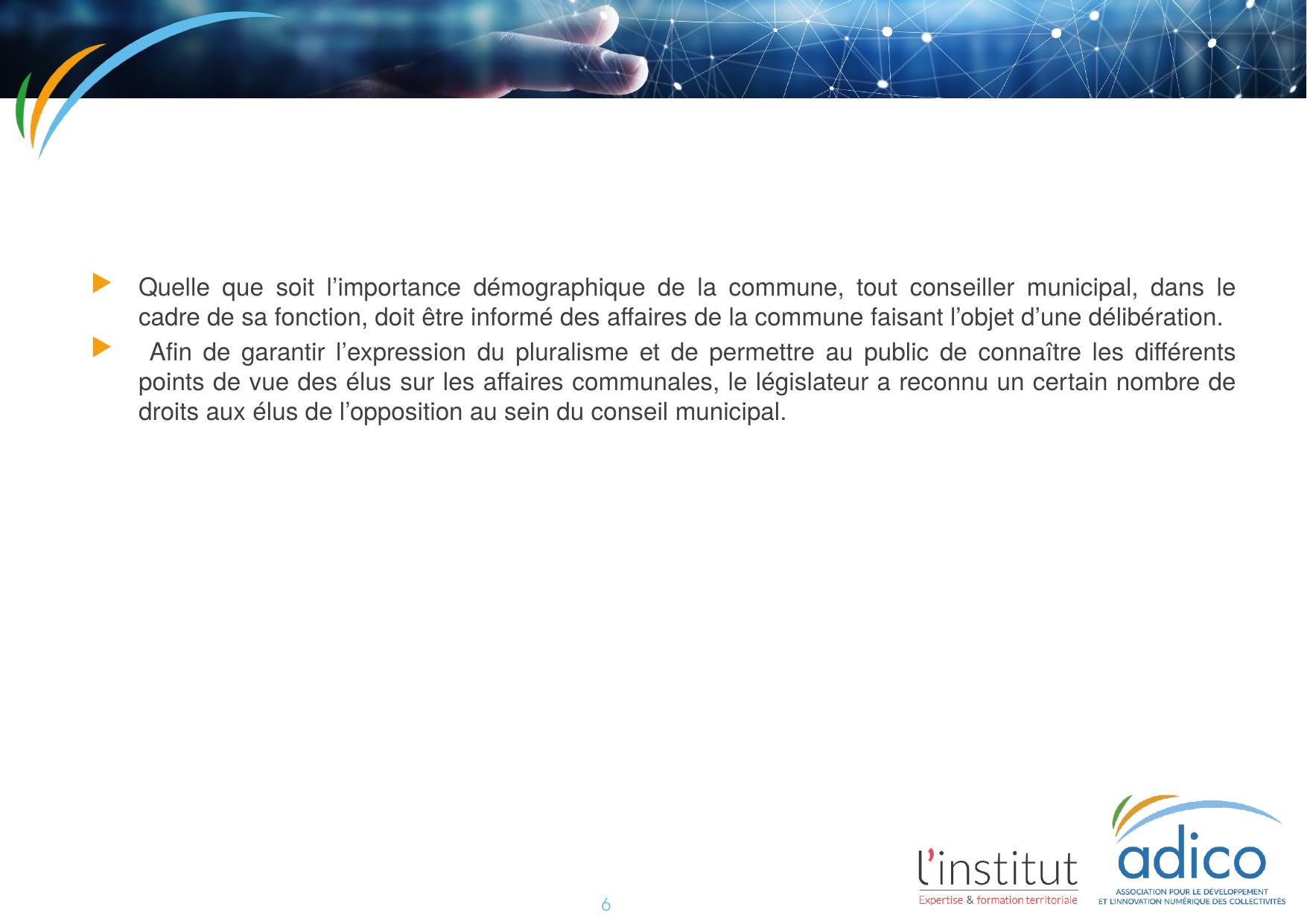

#
Quelle que soit l’importance démographique de la commune, tout conseiller municipal, dans le cadre de sa fonction, doit être informé des affaires de la commune faisant l’objet d’une délibération.
 Afin de garantir l’expression du pluralisme et de permettre au public de connaître les différents points de vue des élus sur les affaires communales, le législateur a reconnu un certain nombre de droits aux élus de l’opposition au sein du conseil municipal.